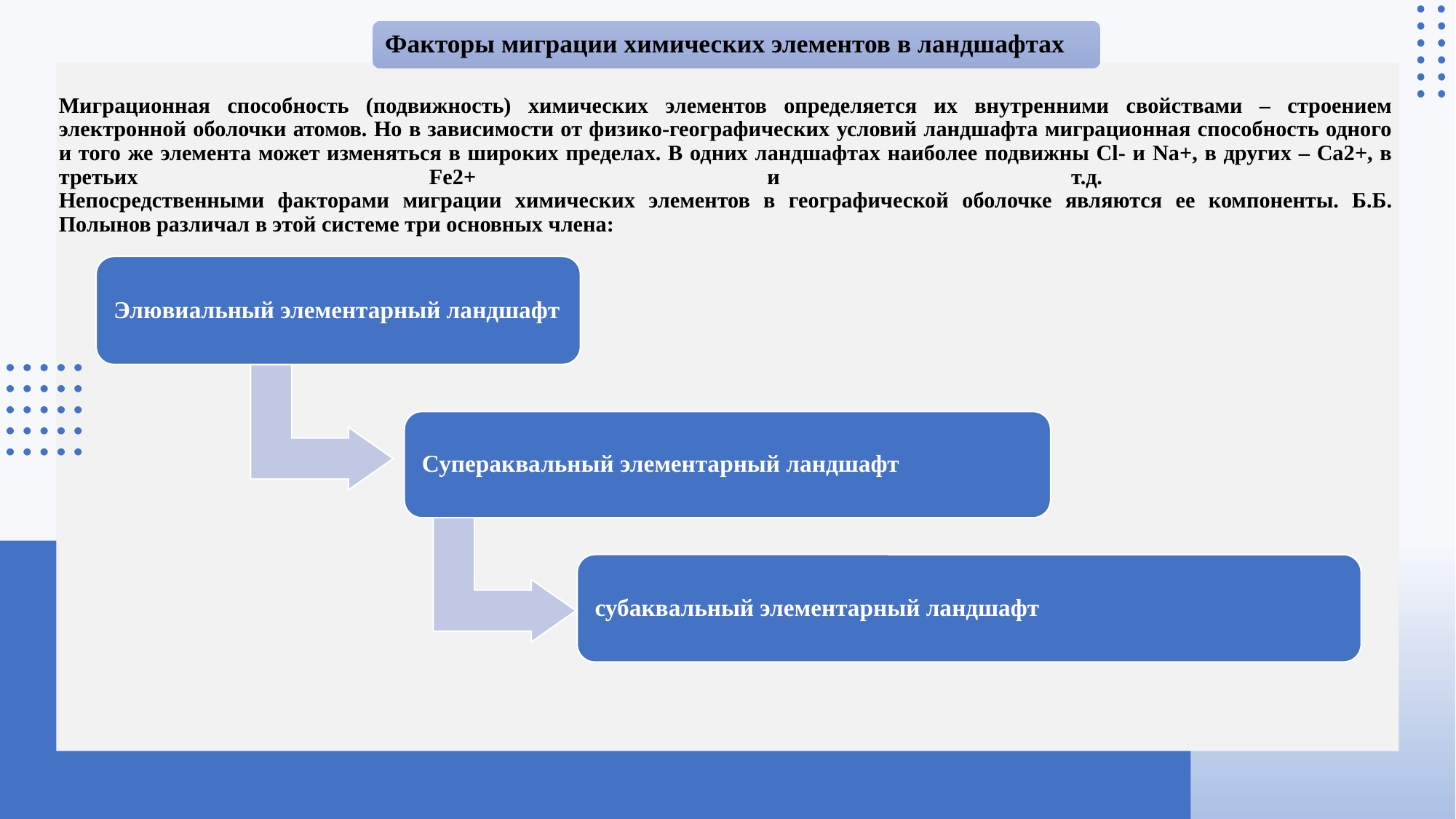

Факторы миграции химических элементов в ландшафтах

# Миграционная способность (подвижность) химических элементов определяется их внутренними свойствами – строением электронной оболочки атомов. Но в зависимости от физико-географических условий ландшафта миграционная способность одного и того же элемента может изменяться в широких пределах. В одних ландшафтах наиболее подвижны Cl- и Na+, в других – Ca2+, в третьих Fe2+ и т.д. Непосредственными факторами миграции химических элементов в географической оболочке являются ее компоненты. Б.Б. Полынов различал в этой системе три основных члена:
Элювиальный элементарный ландшафт
Супераквальный элементарный ландшафт
субаквальный элементарный ландшафт